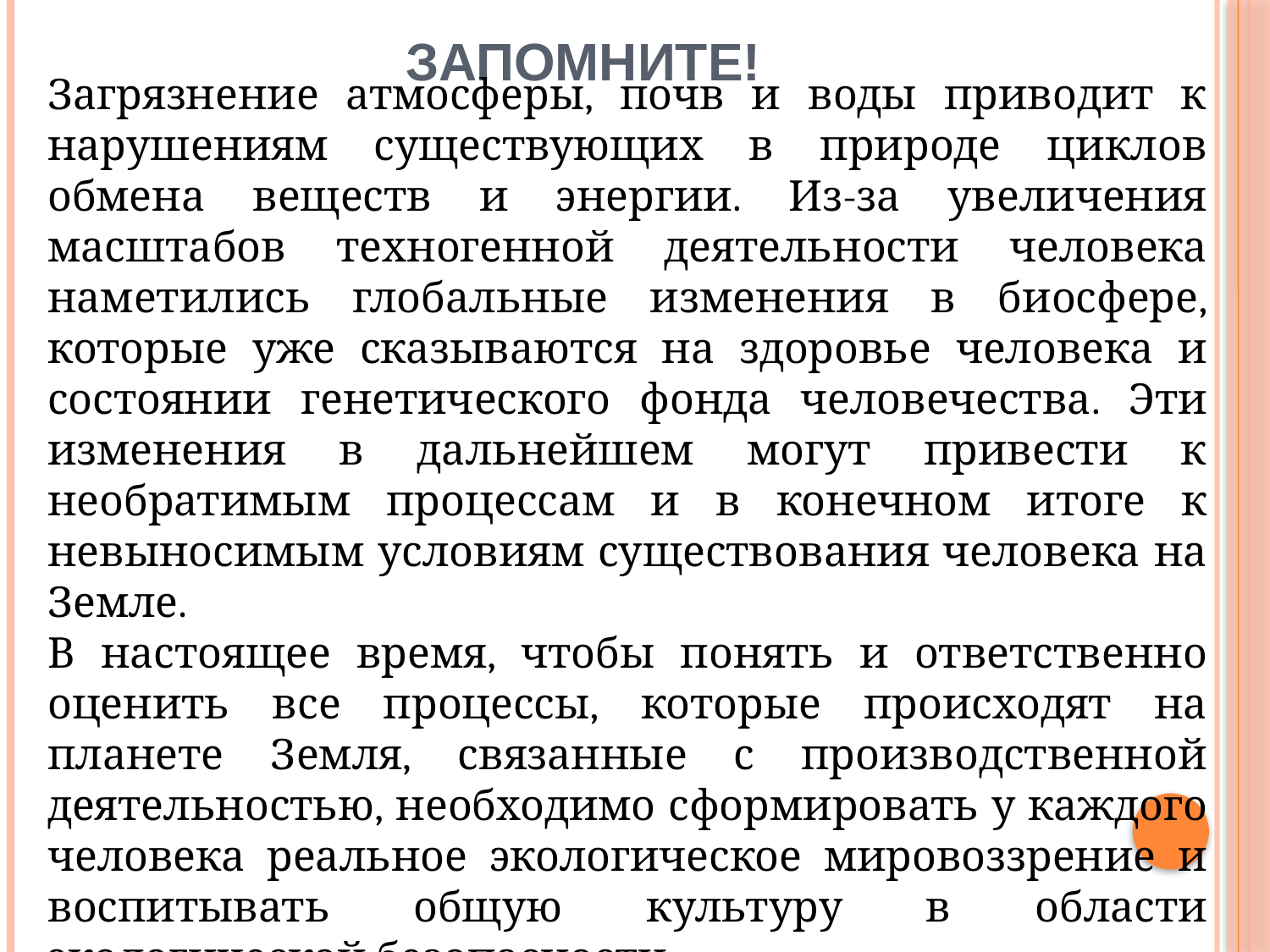

# Запомните!
Загрязнение атмосферы, почв и воды приводит к нарушениям существующих в природе циклов обмена веществ и энергии. Из-за увеличения масштабов техногенной деятельности человека наметились глобальные изменения в биосфере, которые уже сказываются на здоровье человека и состоянии генетического фонда человечества. Эти изменения в дальнейшем могут привести к необратимым процессам и в конечном итоге к невыносимым условиям существования человека на Земле.
В настоящее время, чтобы понять и ответственно оценить все процессы, которые происходят на планете Земля, связанные с производственной деятельностью, необходимо сформировать у каждого человека реальное экологическое мировоззрение и воспитывать общую культуру в области экологической безопасности.